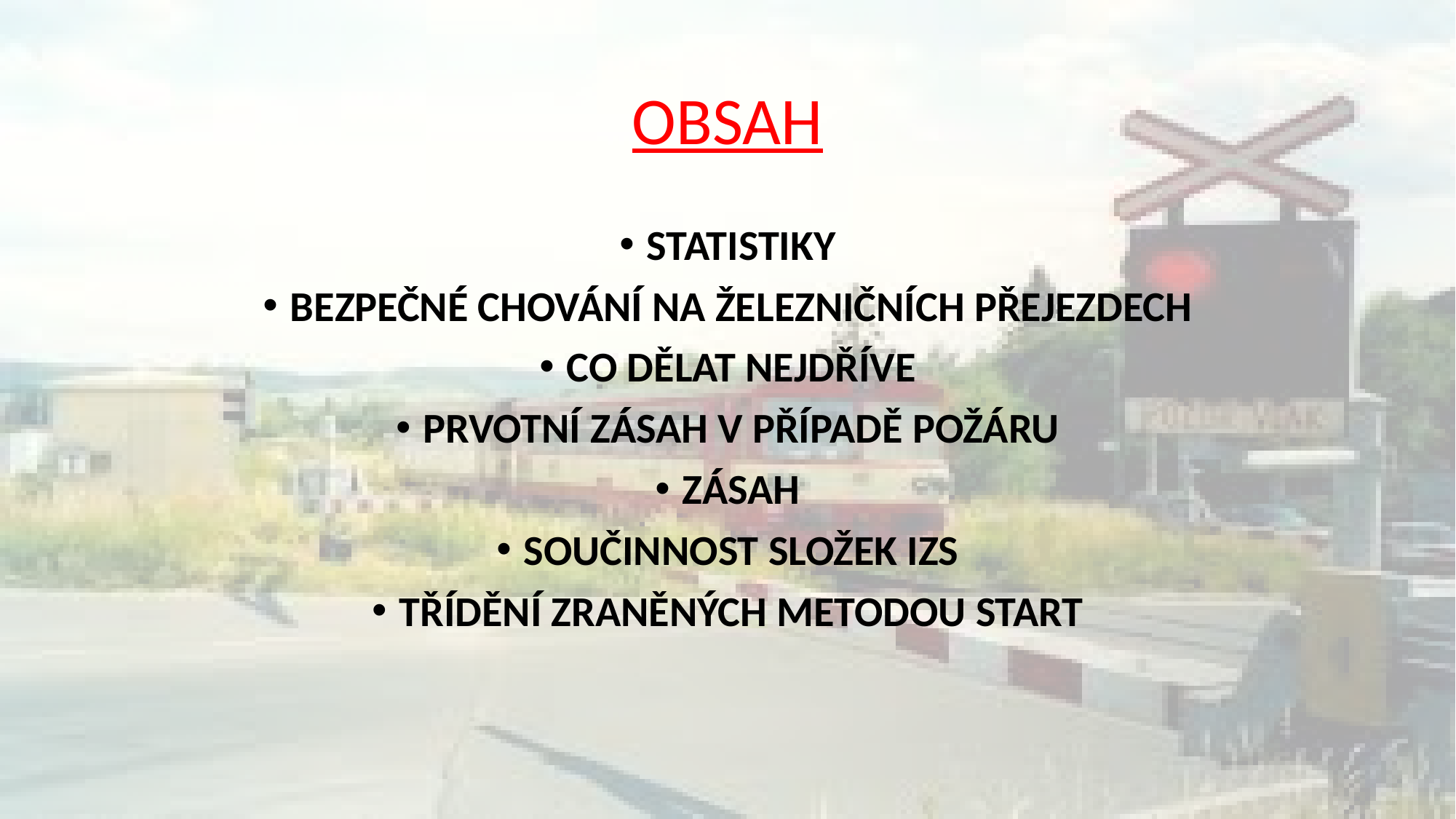

# OBSAH
STATISTIKY
BEZPEČNÉ CHOVÁNÍ NA ŽELEZNIČNÍCH PŘEJEZDECH
CO DĚLAT NEJDŘÍVE
PRVOTNÍ ZÁSAH V PŘÍPADĚ POŽÁRU
ZÁSAH
SOUČINNOST SLOŽEK IZS
TŘÍDĚNÍ ZRANĚNÝCH METODOU START